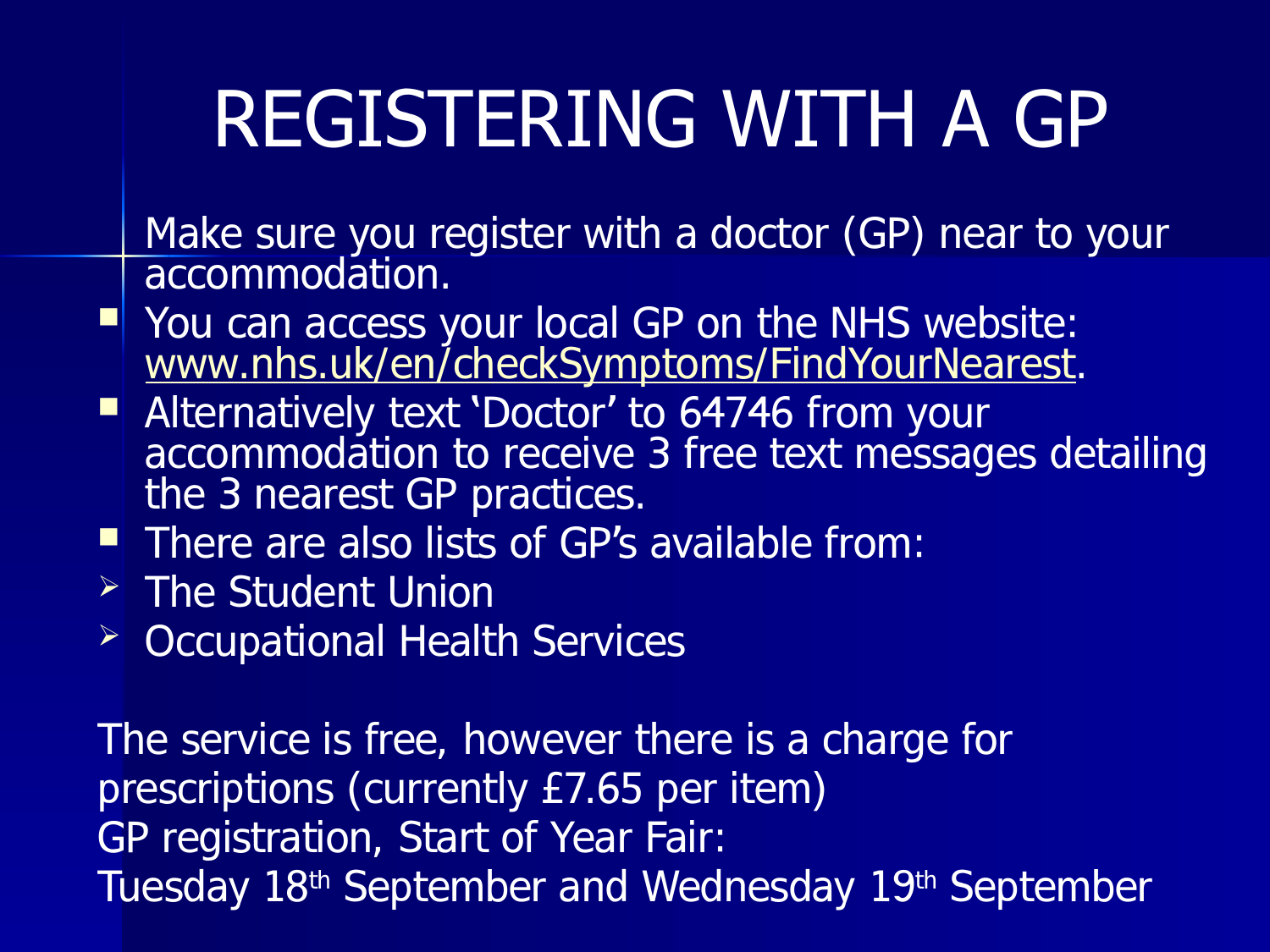

# REGISTERING WITH A GP
	Make sure you register with a doctor (GP) near to your accommodation.
You can access your local GP on the NHS website: www.nhs.uk/en/checkSymptoms/FindYourNearest.
Alternatively text ‘Doctor’ to 64746 from your accommodation to receive 3 free text messages detailing the 3 nearest GP practices.
There are also lists of GP’s available from:
The Student Union
Occupational Health Services

The service is free, however there is a charge for
prescriptions (currently £7.65 per item)
GP registration, Start of Year Fair:
Tuesday 18th September and Wednesday 19th September